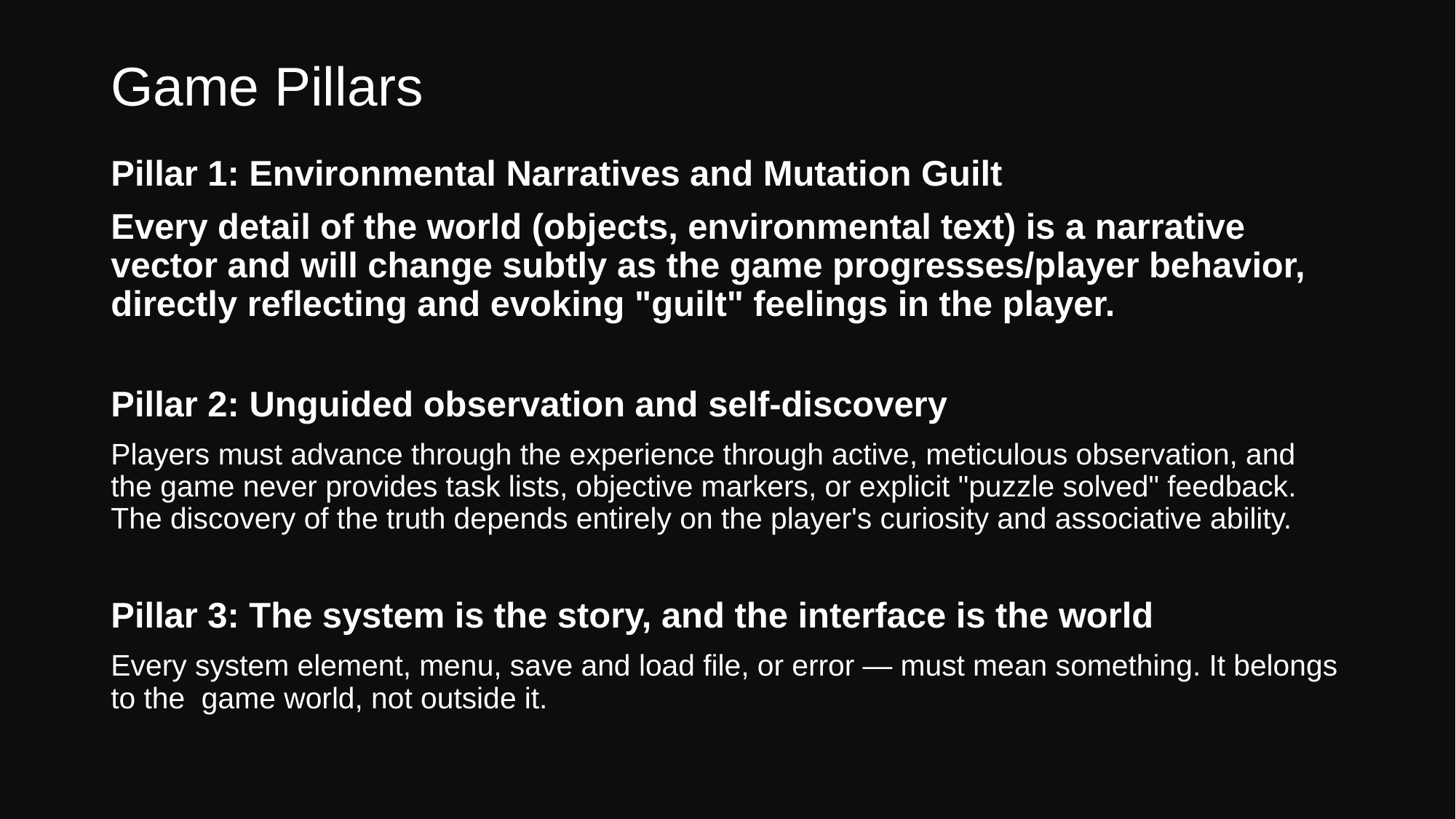

# Game Pillars
Pillar 1: Environmental Narratives and Mutation Guilt
Every detail of the world (objects, environmental text) is a narrative vector and will change subtly as the game progresses/player behavior, directly reflecting and evoking "guilt" feelings in the player.

Pillar 2: Unguided observation and self-discovery
Players must advance through the experience through active, meticulous observation, and the game never provides task lists, objective markers, or explicit "puzzle solved" feedback. The discovery of the truth depends entirely on the player's curiosity and associative ability.

Pillar 3: The system is the story, and the interface is the world
Every system element, menu, save and load file, or error — must mean something. It belongs to the  game world, not outside it.